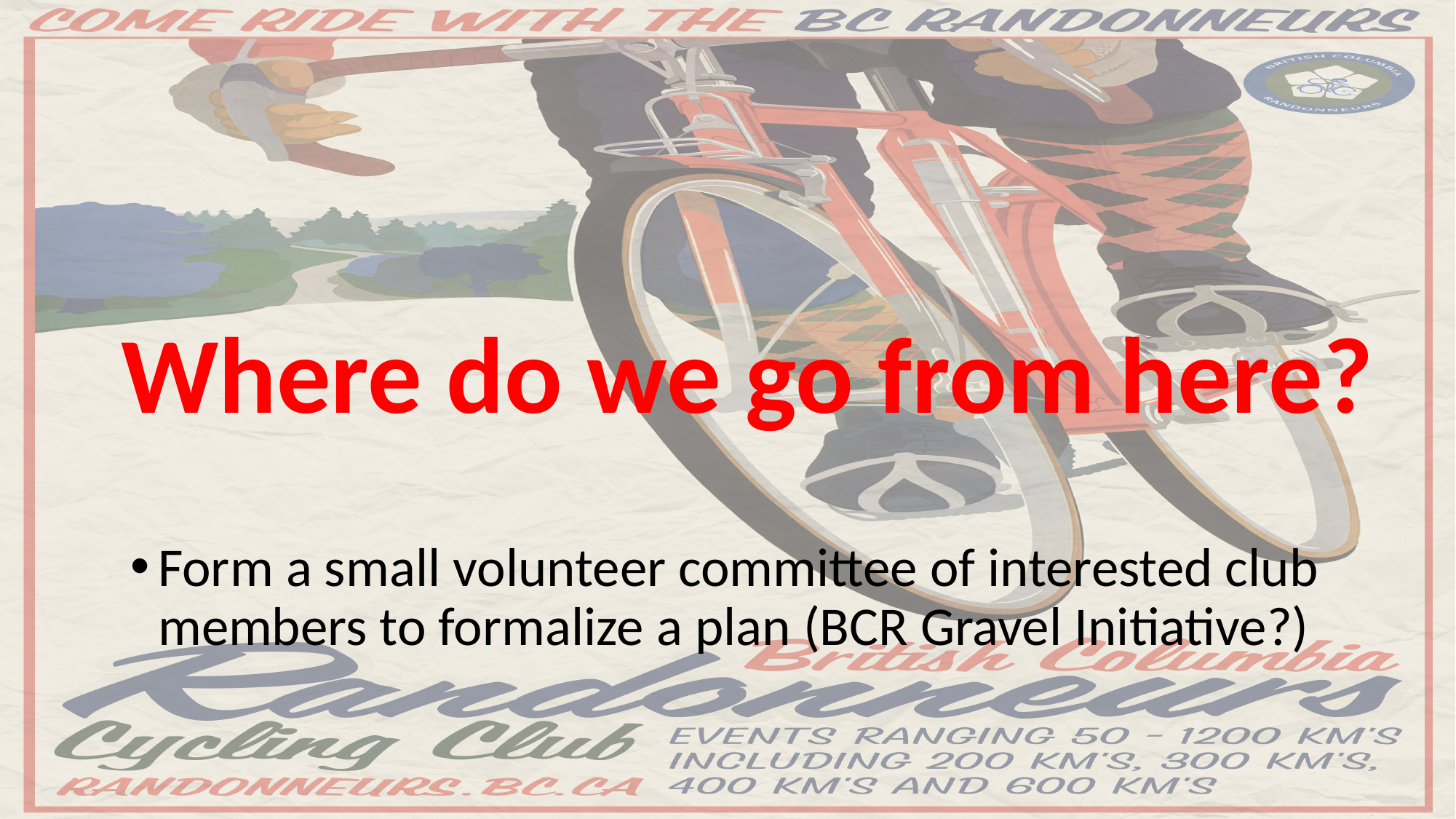

# Where do we go from here?
Form a small volunteer committee of interested club members to formalize a plan (BCR Gravel Initiative?)